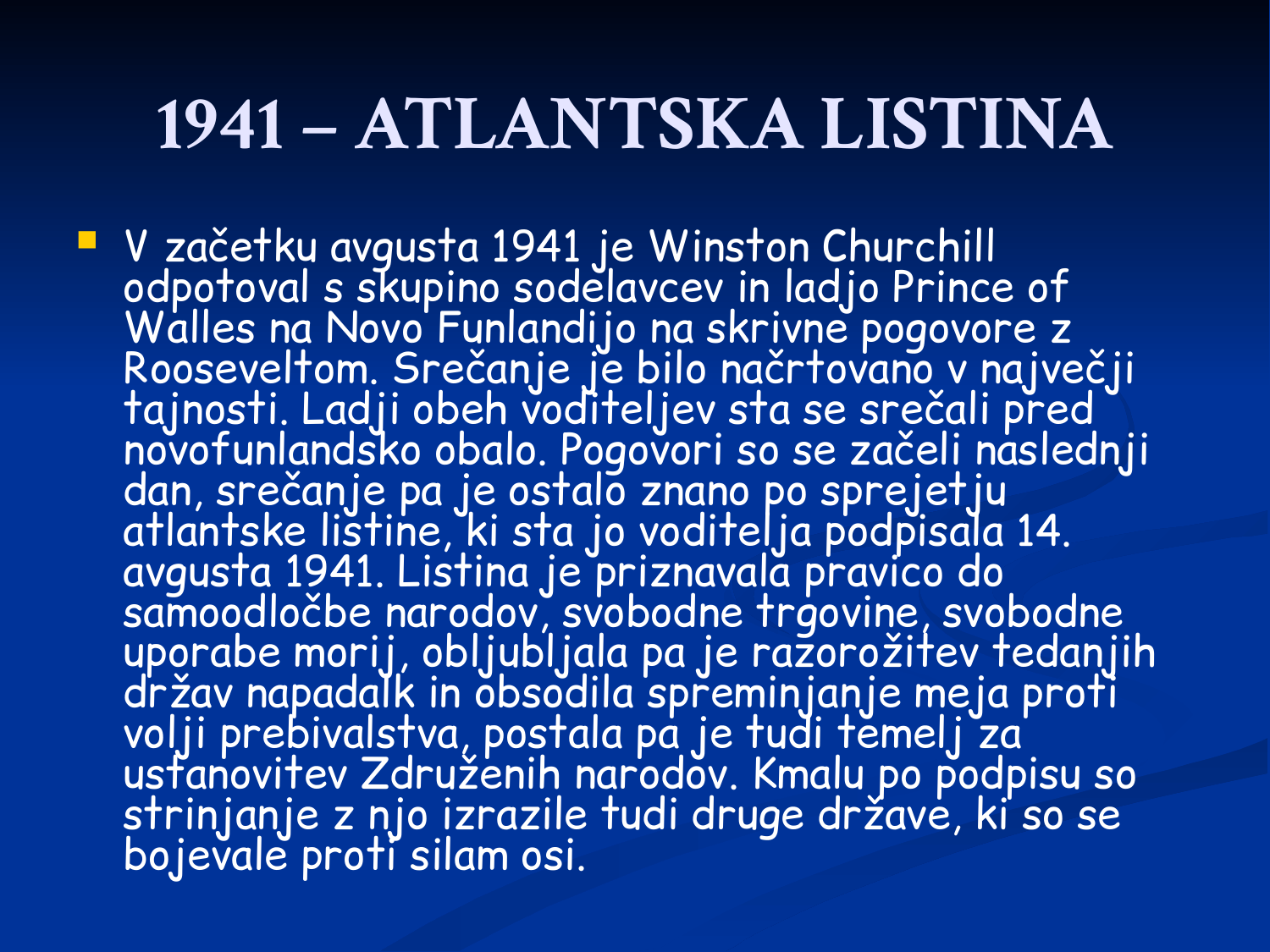

1941 – ATLANTSKA LISTINA
V začetku avgusta 1941 je Winston Churchill odpotoval s skupino sodelavcev in ladjo Prince of Walles na Novo Funlandijo na skrivne pogovore z Rooseveltom. Srečanje je bilo načrtovano v največji tajnosti. Ladji obeh voditeljev sta se srečali pred novofunlandsko obalo. Pogovori so se začeli naslednji dan, srečanje pa je ostalo znano po sprejetju atlantske listine, ki sta jo voditelja podpisala 14. avgusta 1941. Listina je priznavala pravico do samoodločbe narodov, svobodne trgovine, svobodne uporabe morij, obljubljala pa je razorožitev tedanjih držav napadalk in obsodila spreminjanje meja proti volji prebivalstva, postala pa je tudi temelj za ustanovitev Združenih narodov. Kmalu po podpisu so strinjanje z njo izrazile tudi druge države, ki so se bojevale proti silam osi.